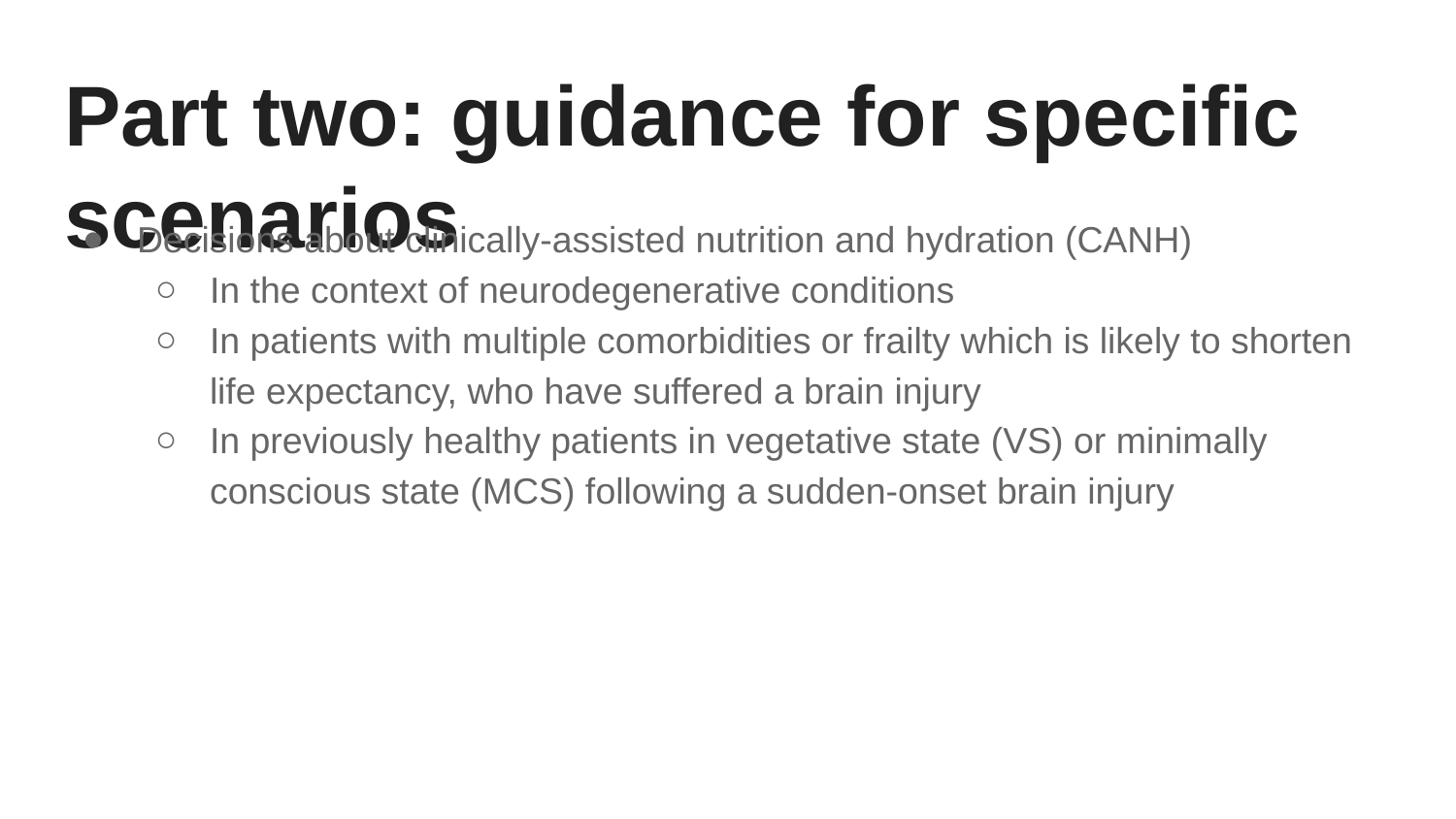

# Part two: guidance for specific scenarios
Decisions about clinically-assisted nutrition and hydration (CANH)
In the context of neurodegenerative conditions
In patients with multiple comorbidities or frailty which is likely to shorten life expectancy, who have suffered a brain injury
In previously healthy patients in vegetative state (VS) or minimally conscious state (MCS) following a sudden-onset brain injury